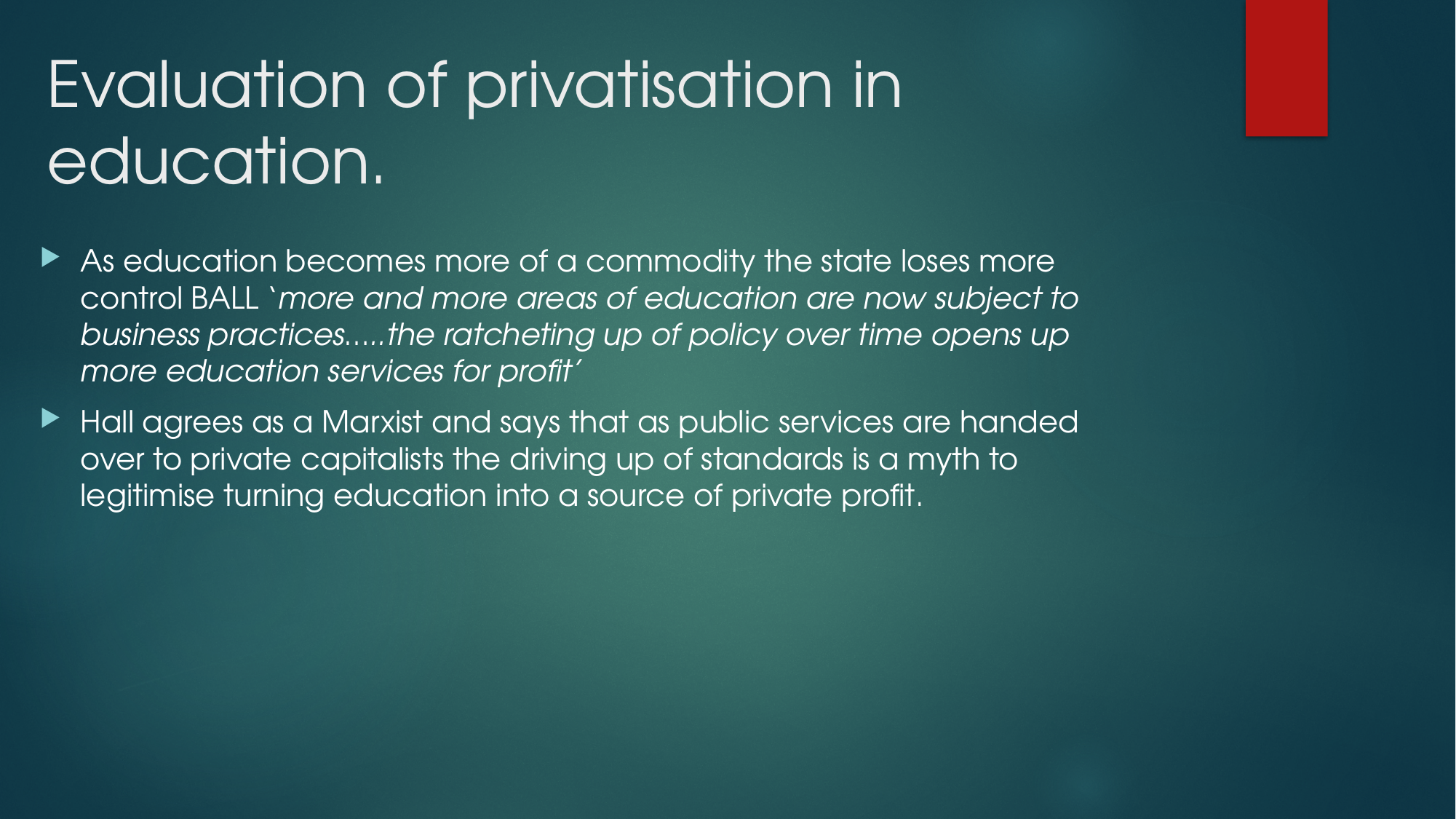

# Evaluation of privatisation in education.
As education becomes more of a commodity the state loses more control BALL ‘more and more areas of education are now subject to business practices…..the ratcheting up of policy over time opens up more education services for profit’
Hall agrees as a Marxist and says that as public services are handed over to private capitalists the driving up of standards is a myth to legitimise turning education into a source of private profit.